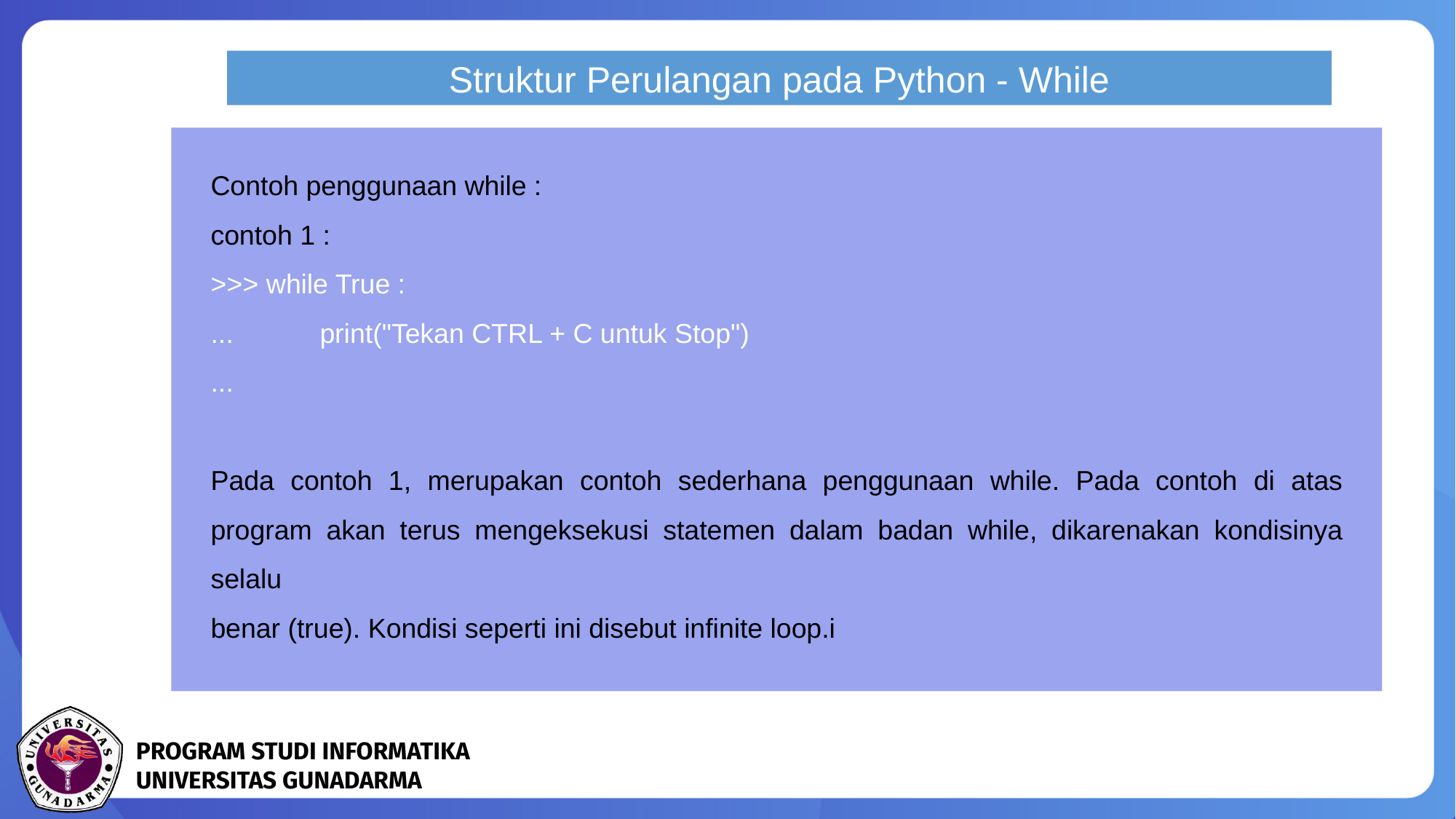

Struktur Perulangan pada Python - While

Contoh penggunaan while :
contoh 1 :
>>> while True :
...	print("Tekan CTRL + C untuk Stop")
...

Pada contoh 1, merupakan contoh sederhana penggunaan while. Pada contoh di atas program akan terus mengeksekusi statemen dalam badan while, dikarenakan kondisinya selalu
benar (true). Kondisi seperti ini disebut infinite loop.i